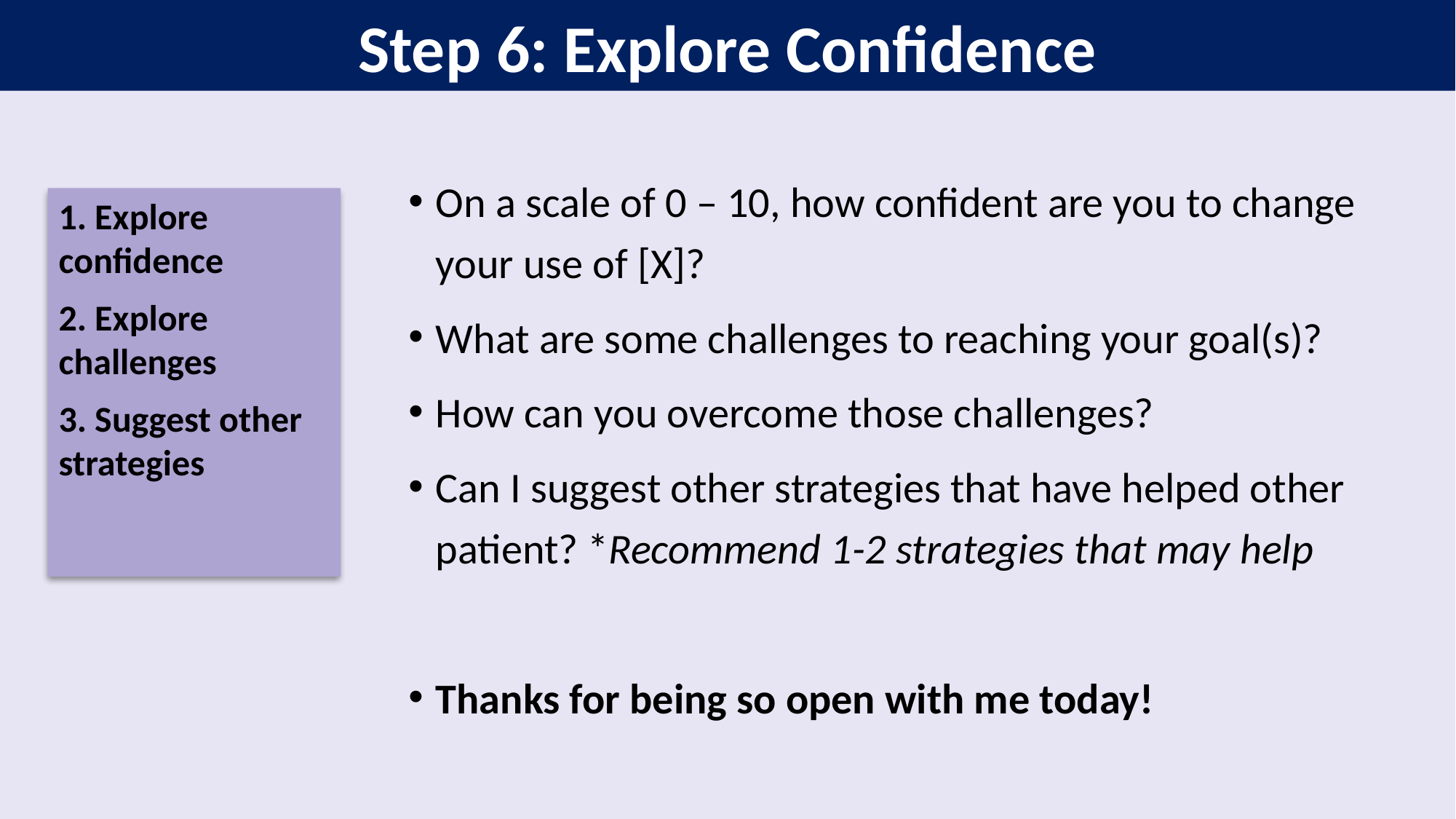

Step 6: Explore Confidence
On a scale of 0 – 10, how confident are you to change your use of [X]?
What are some challenges to reaching your goal(s)?
How can you overcome those challenges?
Can I suggest other strategies that have helped other patient? *Recommend 1-2 strategies that may help

Thanks for being so open with me today!

1. Explore confidence
2. Explore challenges
3. Suggest other strategies